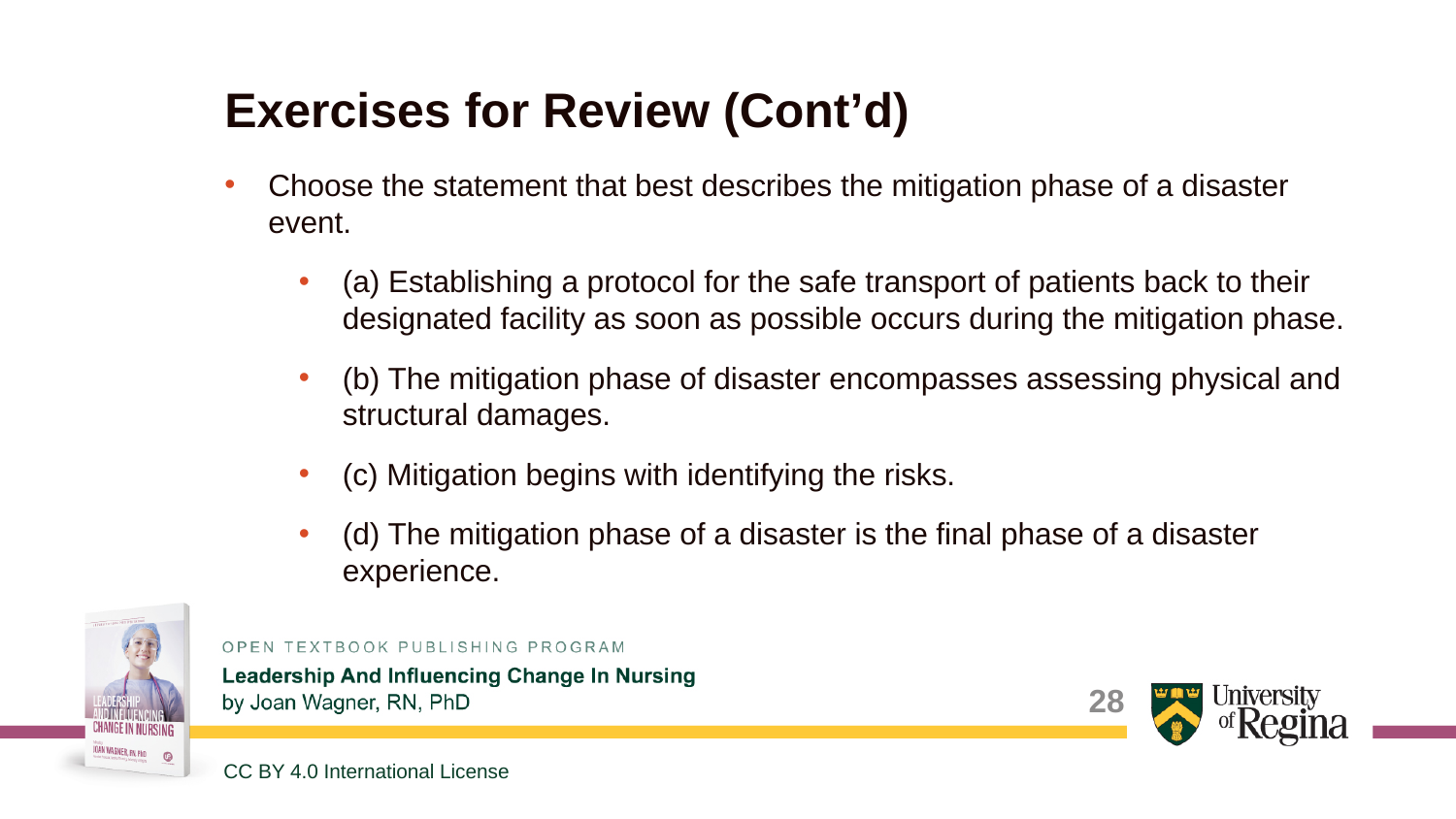

# Exercises for Review (Cont’d)
Choose the statement that best describes the mitigation phase of a disaster event.
(a) Establishing a protocol for the safe transport of patients back to their designated facility as soon as possible occurs during the mitigation phase.
(b) The mitigation phase of disaster encompasses assessing physical and structural damages.
(c) Mitigation begins with identifying the risks.
(d) The mitigation phase of a disaster is the final phase of a disaster experience.
28
CC BY 4.0 International License